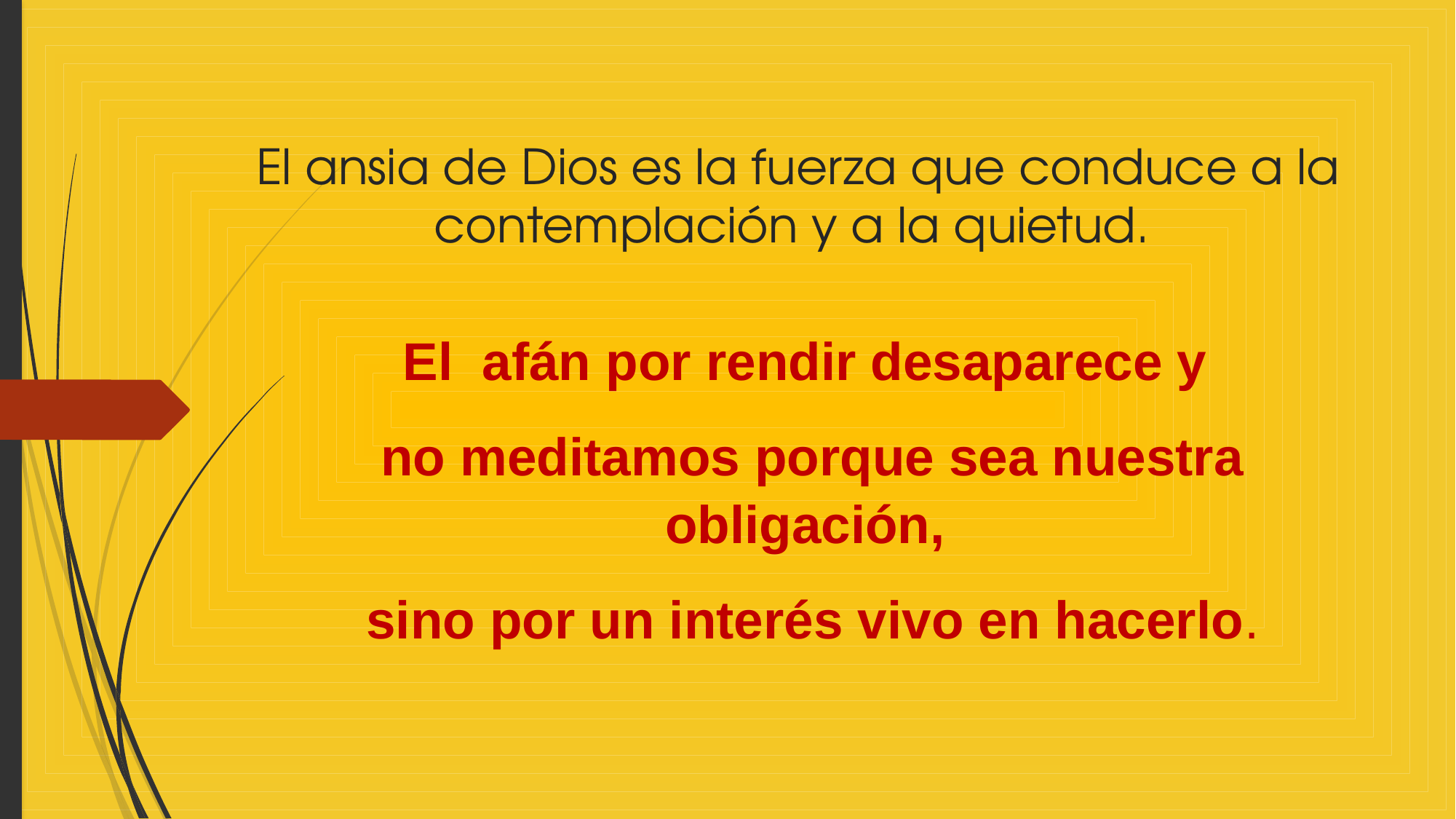

# El ansia de Dios es la fuerza que conduce a la contemplación y a la quietud.
El  afán por rendir desaparece y
no meditamos porque sea nuestra obligación,
sino por un interés vivo en hacerlo.